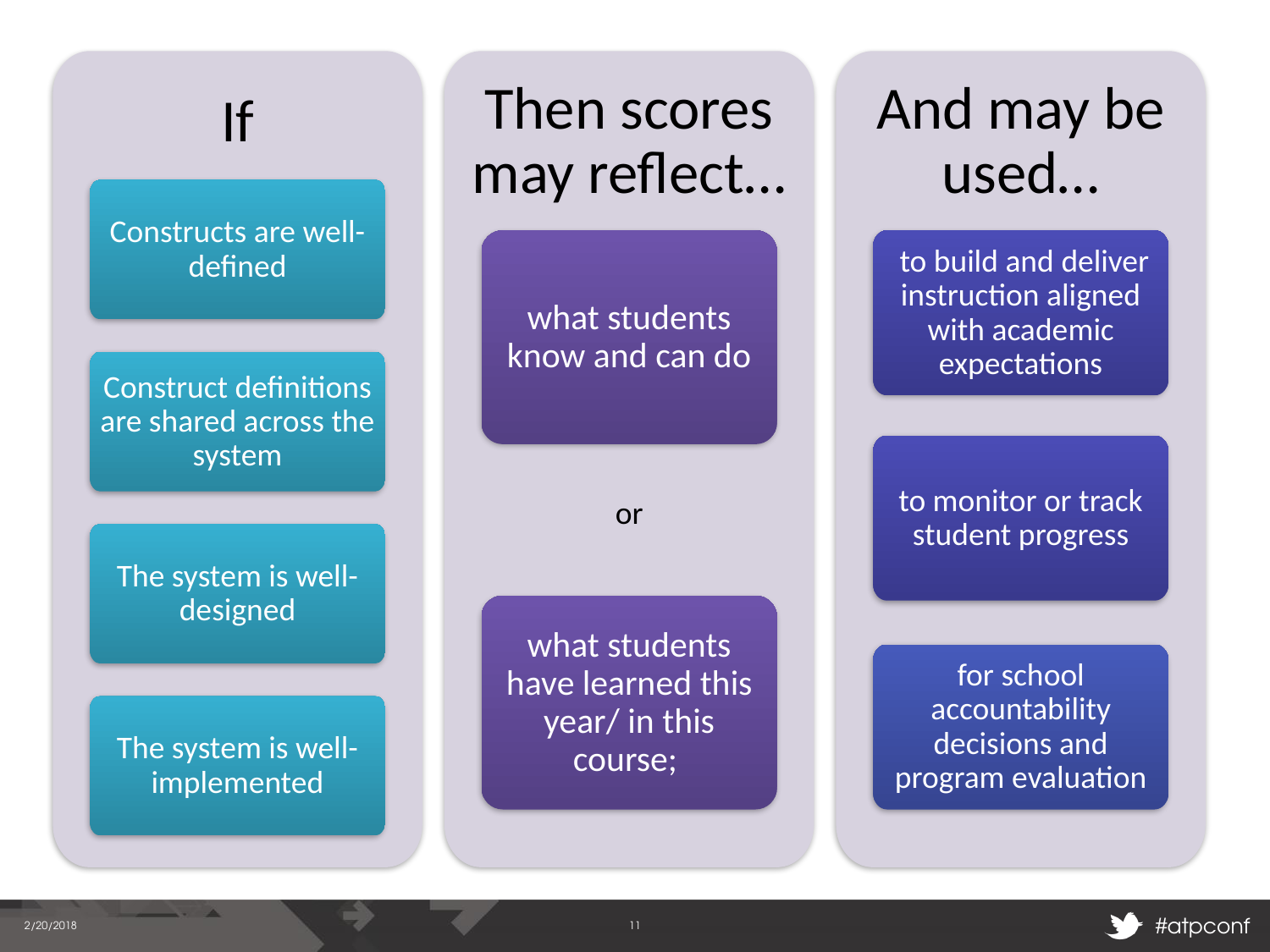

If
Then scores may reflect…
And may be used…
Constructs are well-defined
what students know and can do
 to build and deliver instruction aligned with academic expectations
Construct definitions are shared across the system
to monitor or track student progress
or
The system is well-designed
what students have learned this year/ in this course;
for school accountability decisions and program evaluation
The system is well-implemented
2/20/2018
11